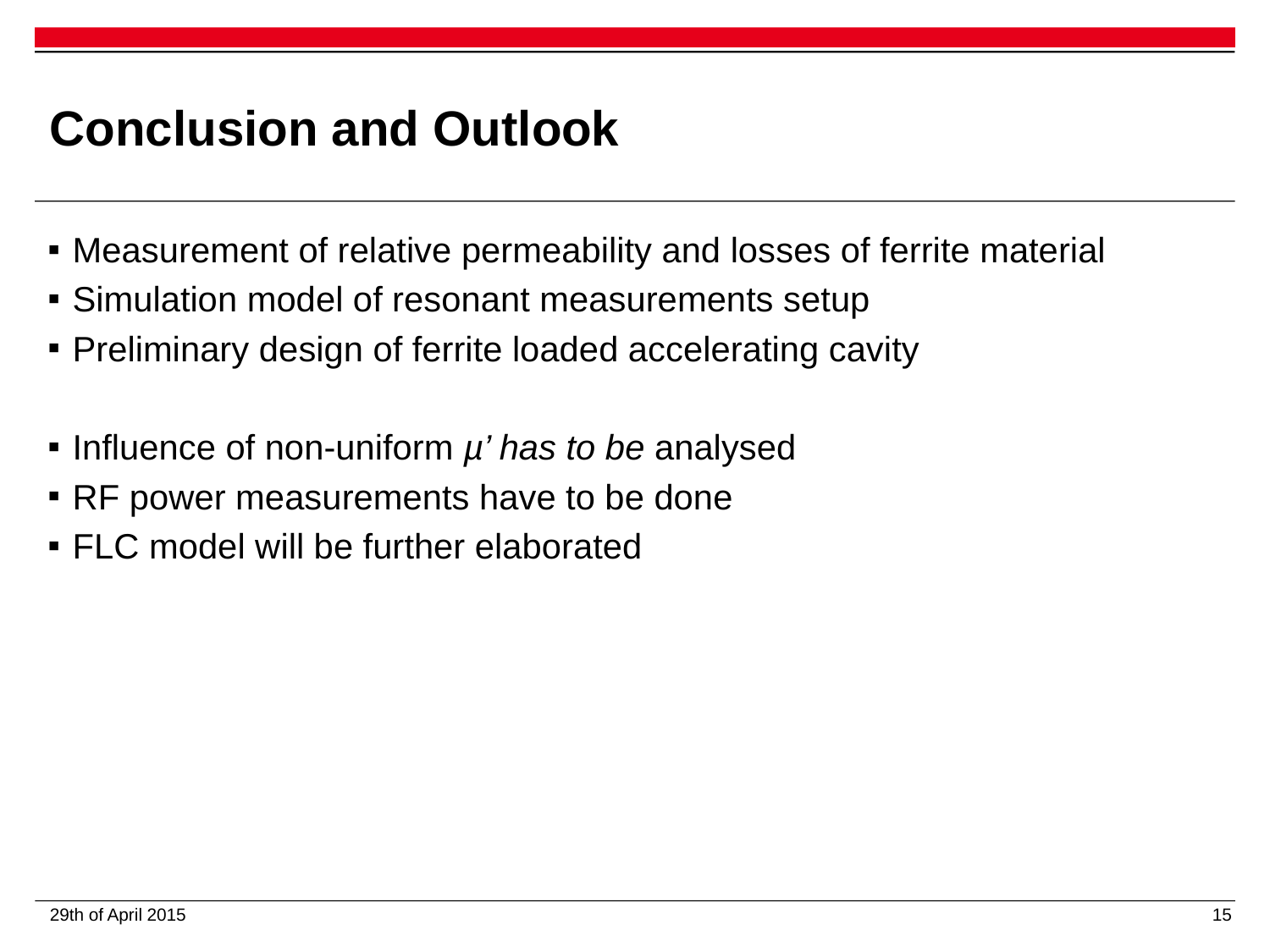

# Conclusion and Outlook
Measurement of relative permeability and losses of ferrite material
Simulation model of resonant measurements setup
Preliminary design of ferrite loaded accelerating cavity

Influence of non-uniform µ’ has to be analysed
RF power measurements have to be done
FLC model will be further elaborated

29th of April 2015  								    15